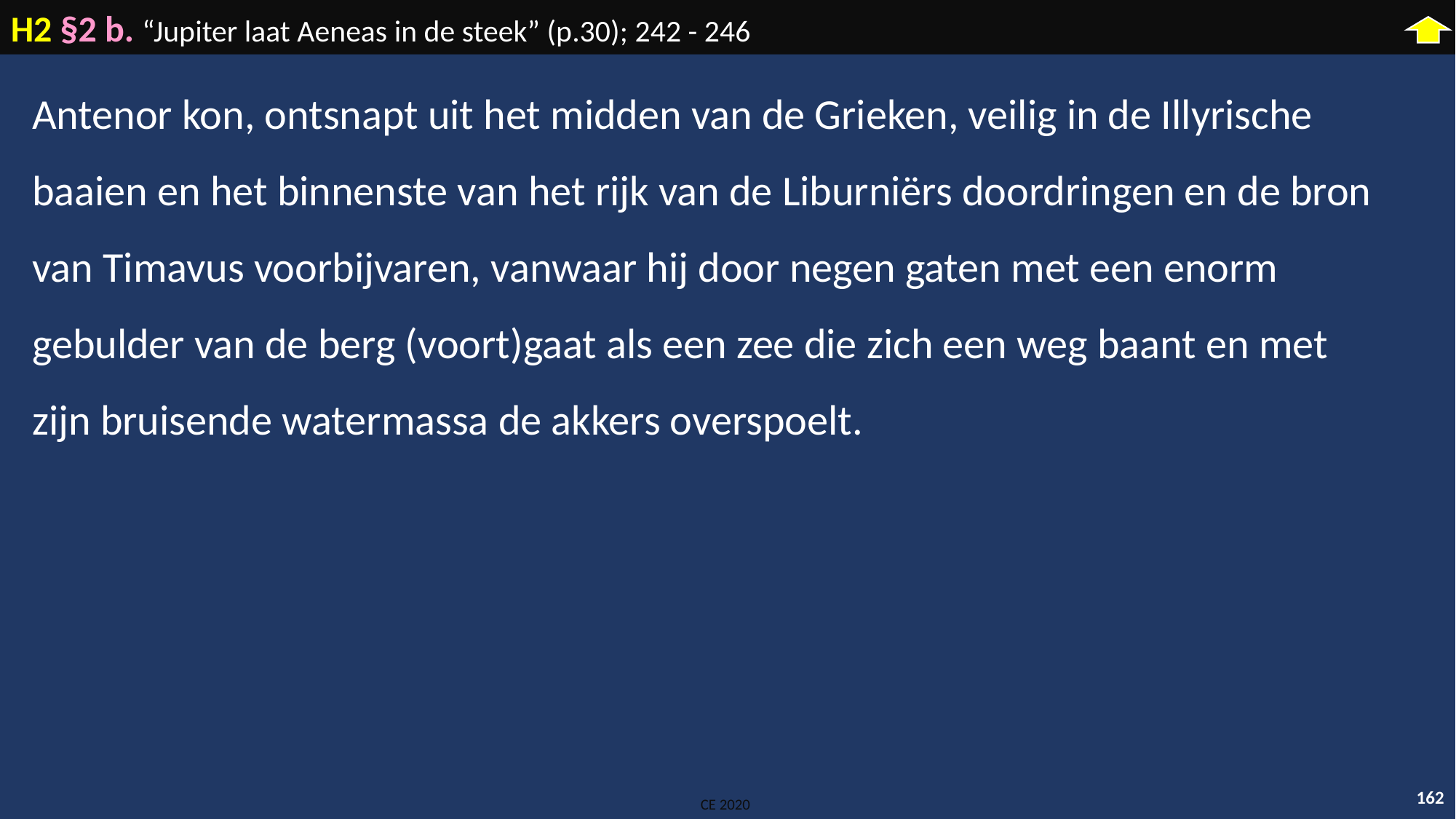

H2 §2 b. “Jupiter laat Aeneas in de steek” (p.30); 242 - 246

Antenor kon, ontsnapt uit het midden van de Grieken, veilig in de Illyrische baaien en het binnenste van het rijk van de Liburniërs doordringen en de bron van Timavus voorbijvaren, vanwaar hij door negen gaten met een enorm gebulder van de berg (voort)gaat als een zee die zich een weg baant en met zijn bruisende watermassa de akkers overspoelt.
162
CE 2020